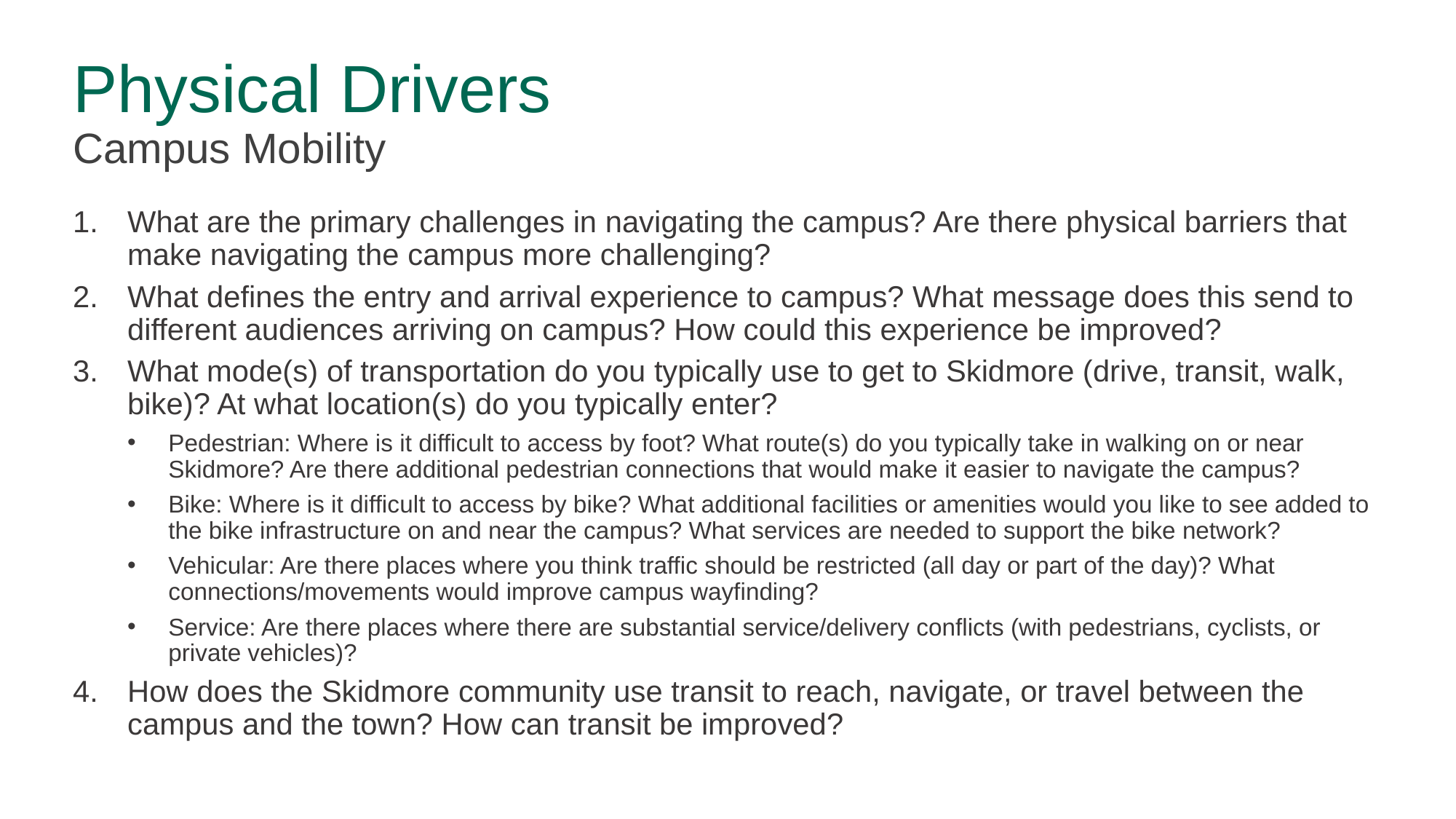

# Physical Drivers Campus Mobility
What are the primary challenges in navigating the campus? Are there physical barriers that make navigating the campus more challenging?
What defines the entry and arrival experience to campus? What message does this send to different audiences arriving on campus? How could this experience be improved?
What mode(s) of transportation do you typically use to get to Skidmore (drive, transit, walk, bike)? At what location(s) do you typically enter?
Pedestrian: Where is it difficult to access by foot? What route(s) do you typically take in walking on or near Skidmore? Are there additional pedestrian connections that would make it easier to navigate the campus?
Bike: Where is it difficult to access by bike? What additional facilities or amenities would you like to see added to the bike infrastructure on and near the campus? What services are needed to support the bike network?
Vehicular: Are there places where you think traffic should be restricted (all day or part of the day)? What connections/movements would improve campus wayfinding?
Service: Are there places where there are substantial service/delivery conflicts (with pedestrians, cyclists, or private vehicles)?
How does the Skidmore community use transit to reach, navigate, or travel between the campus and the town? How can transit be improved?